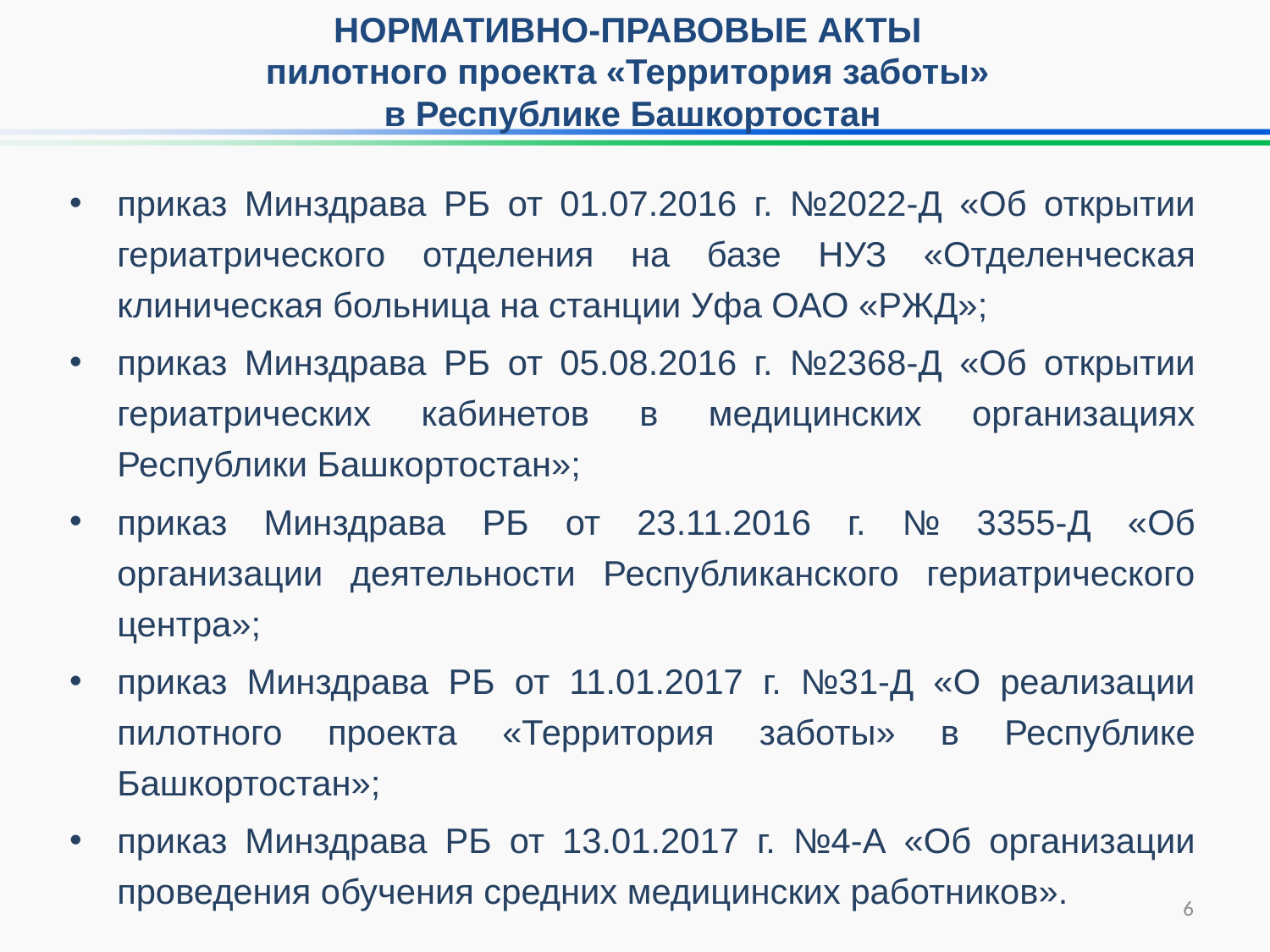

НОРМАТИВНО-ПРАВОВЫЕ АКТЫ
пилотного проекта «Территория заботы»
в Республике Башкортостан
приказ Минздрава РБ от 01.07.2016 г. №2022-Д «Об открытии гериатрического отделения на базе НУЗ «Отделенческая клиническая больница на станции Уфа ОАО «РЖД»;
приказ Минздрава РБ от 05.08.2016 г. №2368-Д «Об открытии гериатрических кабинетов в медицинских организациях Республики Башкортостан»;
приказ Минздрава РБ от 23.11.2016 г. № 3355-Д «Об организации деятельности Республиканского гериатрического центра»;
приказ Минздрава РБ от 11.01.2017 г. №31-Д «О реализации пилотного проекта «Территория заботы» в Республике Башкортостан»;
приказ Минздрава РБ от 13.01.2017 г. №4-А «Об организации проведения обучения средних медицинских работников».
6